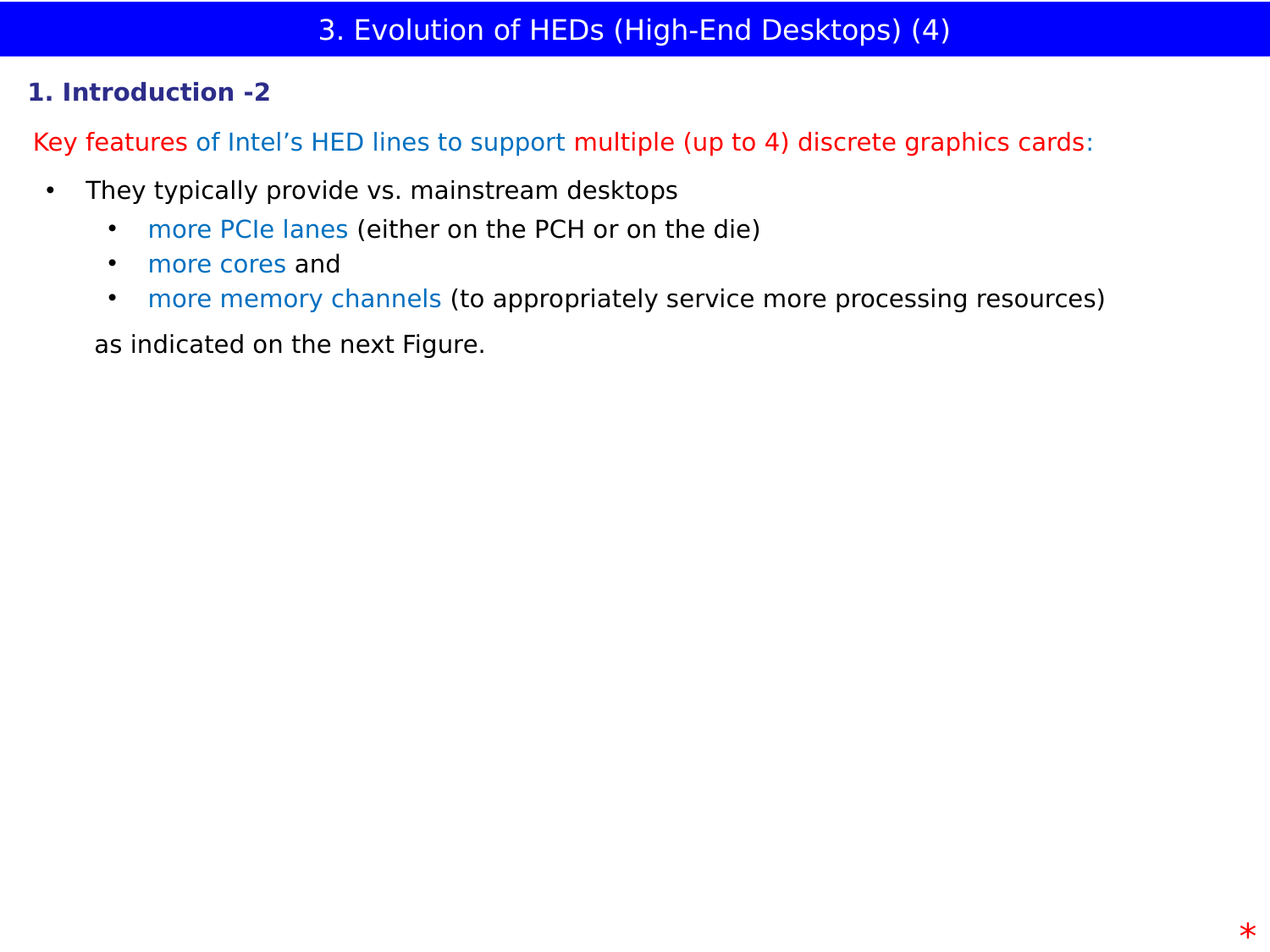

# 3. Evolution of HEDs (High-End Desktops) (4)
1. Introduction -2
Key features of Intel’s HED lines to support multiple (up to 4) discrete graphics cards:
They typically provide vs. mainstream desktops
more PCIe lanes (either on the PCH or on the die)
more cores and
more memory channels (to appropriately service more processing resources)
as indicated on the next Figure.
*